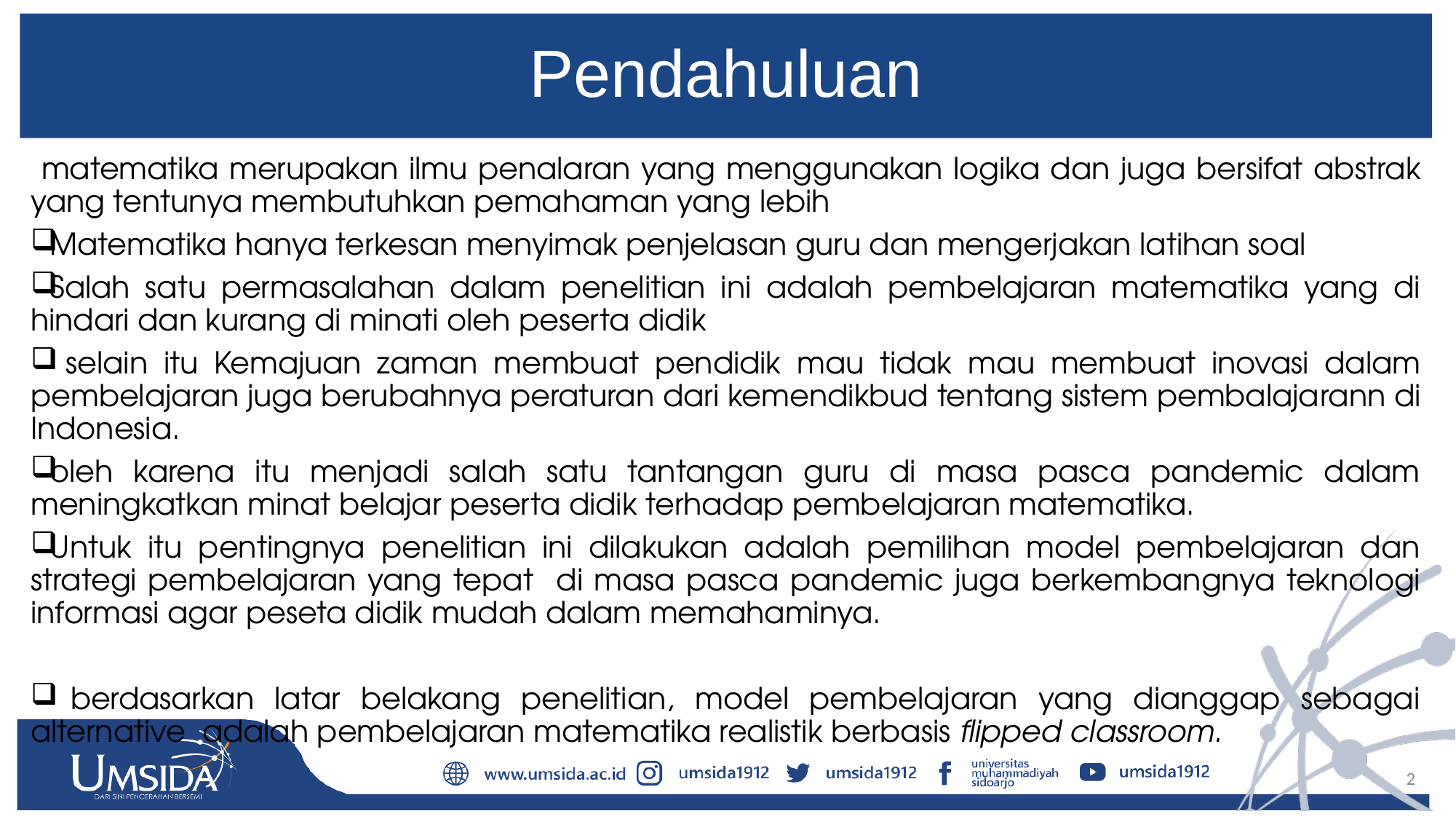

# Pendahuluan
 matematika merupakan ilmu penalaran yang menggunakan logika dan juga bersifat abstrak yang tentunya membutuhkan pemahaman yang lebih
Matematika hanya terkesan menyimak penjelasan guru dan mengerjakan latihan soal
Salah satu permasalahan dalam penelitian ini adalah pembelajaran matematika yang di hindari dan kurang di minati oleh peserta didik
 selain itu Kemajuan zaman membuat pendidik mau tidak mau membuat inovasi dalam pembelajaran juga berubahnya peraturan dari kemendikbud tentang sistem pembalajarann di Indonesia.
oleh karena itu menjadi salah satu tantangan guru di masa pasca pandemic dalam meningkatkan minat belajar peserta didik terhadap pembelajaran matematika.
Untuk itu pentingnya penelitian ini dilakukan adalah pemilihan model pembelajaran dan strategi pembelajaran yang tepat  di masa pasca pandemic juga berkembangnya teknologi informasi agar peseta didik mudah dalam memahaminya.

 berdasarkan latar belakang penelitian, model pembelajaran yang dianggap sebagai alternative  adalah pembelajaran matematika realistik berbasis flipped classroom.